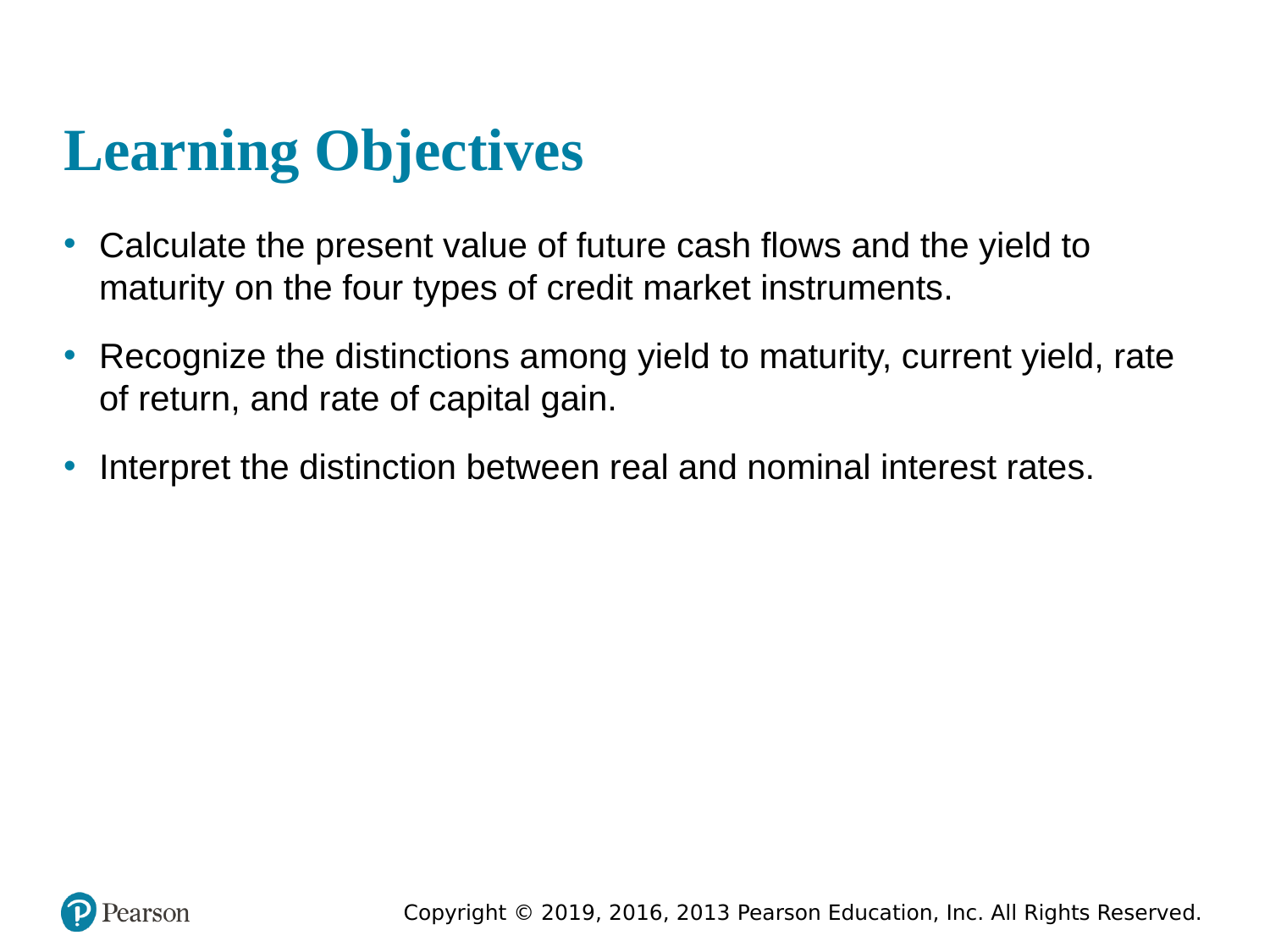

# Learning Objectives
Calculate the present value of future cash flows and the yield to maturity on the four types of credit market instruments.
Recognize the distinctions among yield to maturity, current yield, rate of return, and rate of capital gain.
Interpret the distinction between real and nominal interest rates.